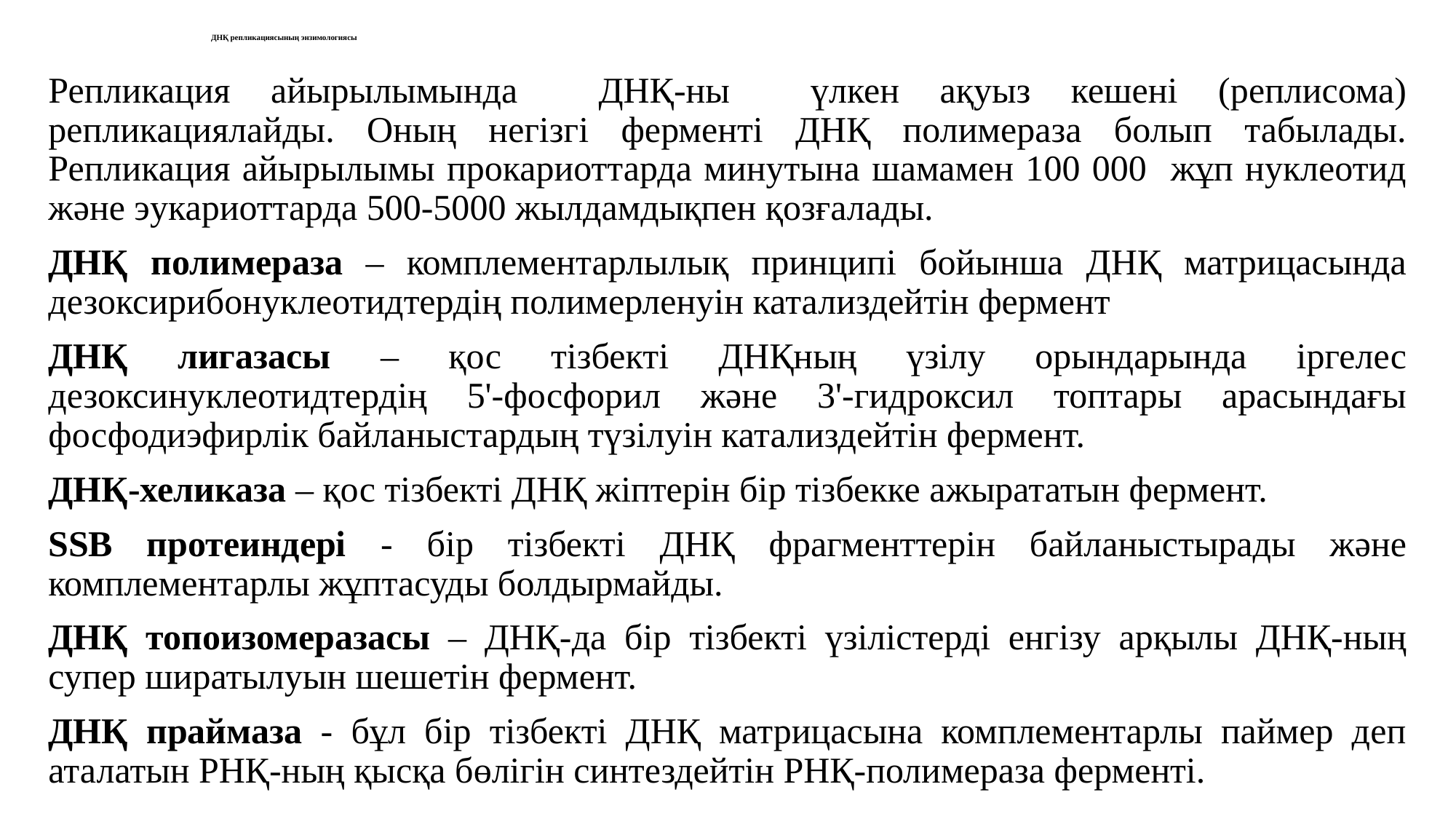

# ДНҚ репликациясының энзимологиясы
Репликация айырылымында  ДНҚ-ны  үлкен ақуыз кешені (реплисома) репликациялайды. Оның негізгі ферменті ДНҚ полимераза болып табылады. Репликация айырылымы прокариоттарда минутына шамамен 100 000  жұп нуклеотид және эукариоттарда 500-5000 жылдамдықпен қозғалады.
ДНҚ полимераза – комплементарлылық принципі бойынша ДНҚ матрицасында дезоксирибонуклеотидтердің полимерленуін катализдейтін фермент
ДНҚ лигазасы – қос тізбекті ДНҚның үзілу орындарында іргелес дезоксинуклеотидтердің 5'-фосфорил және 3'-гидроксил топтары арасындағы фосфодиэфирлік байланыстардың түзілуін катализдейтін фермент.
ДНҚ-хеликаза – қос тізбекті ДНҚ жіптерін бір тізбекке ажырататын фермент.
SSB протеиндері - бір тізбекті ДНҚ фрагменттерін байланыстырады және комплементарлы жұптасуды болдырмайды.
ДНҚ топоизомеразасы – ДНҚ-да бір тізбекті үзілістерді енгізу арқылы ДНҚ-ның супер ширатылуын шешетін фермент.
ДНҚ праймаза - бұл бір тізбекті ДНҚ матрицасына комплементарлы паймер деп аталатын РНҚ-ның қысқа бөлігін синтездейтін РНҚ-полимераза ферменті.